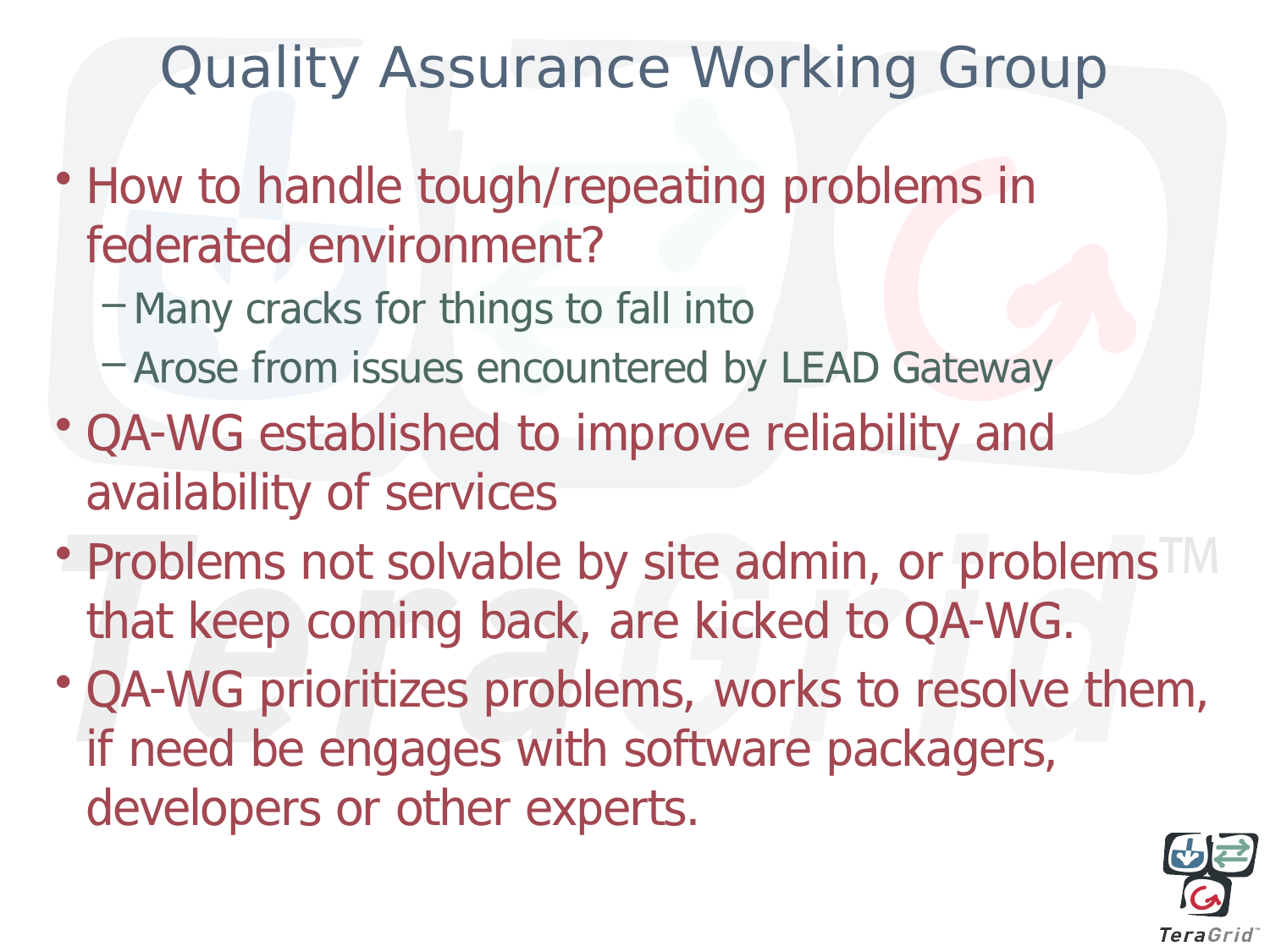

# Quality Assurance Working Group
How to handle tough/repeating problems in federated environment?
Many cracks for things to fall into
Arose from issues encountered by LEAD Gateway
QA-WG established to improve reliability and availability of services
Problems not solvable by site admin, or problems that keep coming back, are kicked to QA-WG.
QA-WG prioritizes problems, works to resolve them, if need be engages with software packagers, developers or other experts.